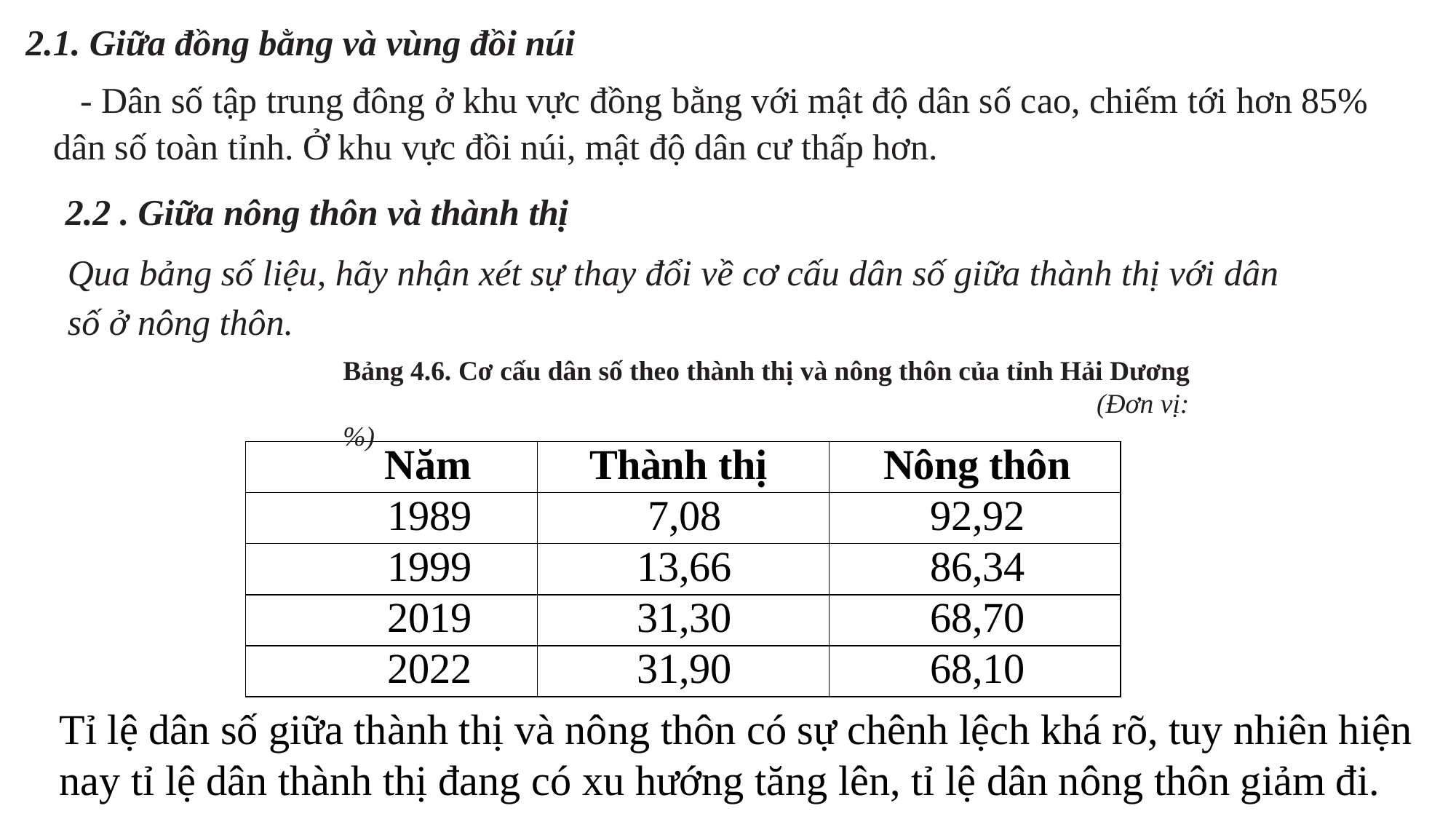

2.1. Giữa đồng bằng và vùng đồi núi
- Dân số tập trung đông ở khu vực đồng bằng với mật độ dân số cao, chiếm tới hơn 85% dân số toàn tỉnh. Ở khu vực đồi núi, mật độ dân cư thấp hơn.
2.2 . Giữa nông thôn và thành thị
Qua bảng số liệu, hãy nhận xét sự thay đổi về cơ cấu dân số giữa thành thị với dân số ở nông thôn.
Bảng 4.6. Cơ cấu dân số theo thành thị và nông thôn của tỉnh Hải Dương
                                                                                                             (Đơn vị: %)

| Năm | Thành thị | Nông thôn |
| --- | --- | --- |
| 1989 | 7,08 | 92,92 |
| 1999 | 13,66 | 86,34 |
| 2019 | 31,30 | 68,70 |
| 2022 | 31,90 | 68,10 |
Tỉ lệ dân số giữa thành thị và nông thôn có sự chênh lệch khá rõ, tuy nhiên hiện
nay tỉ lệ dân thành thị đang có xu hướng tăng lên, tỉ lệ dân nông thôn giảm đi.